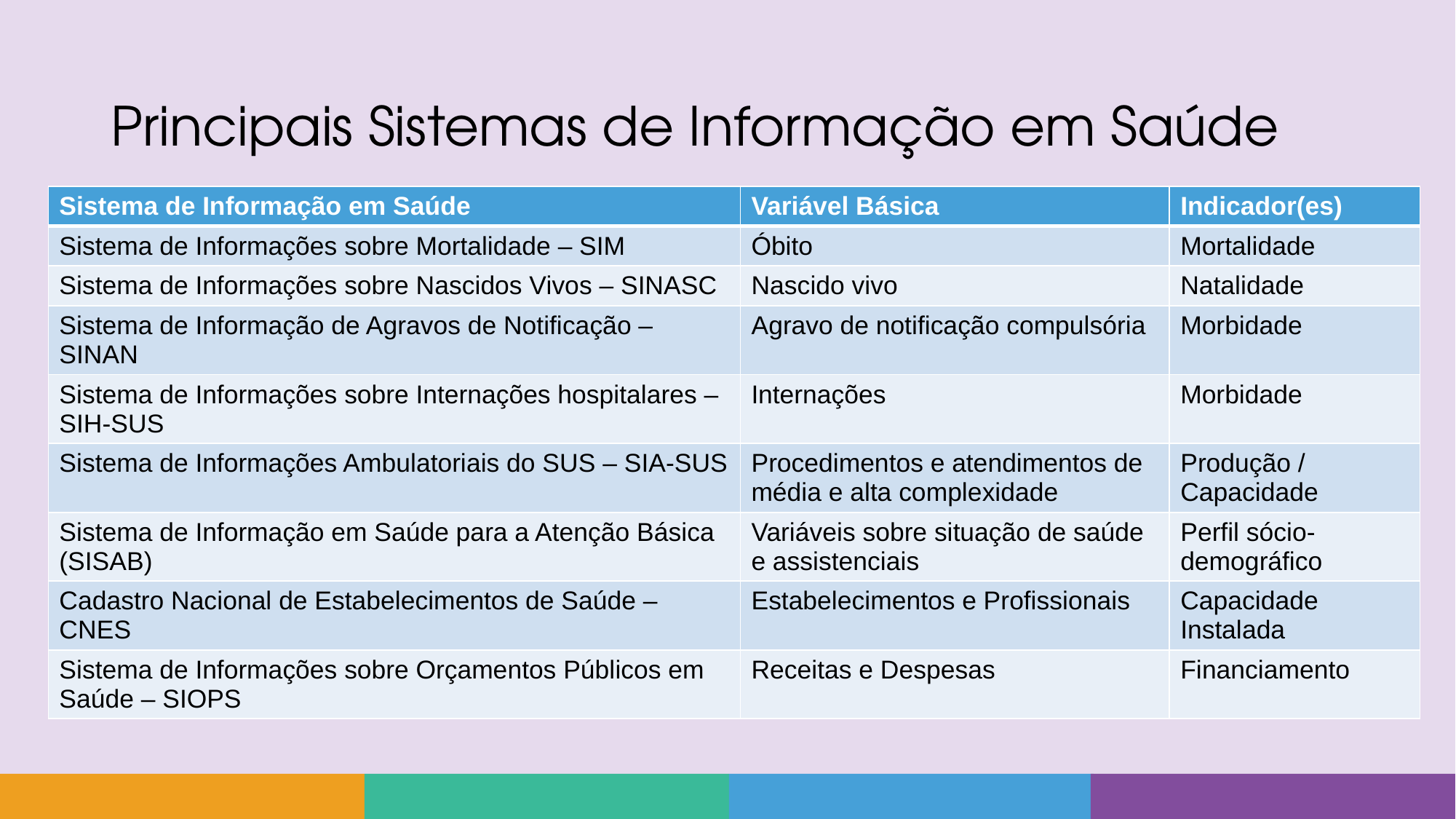

# Principais Sistemas de Informação em Saúde
| Sistema de Informação em Saúde | Variável Básica | Indicador(es) |
| --- | --- | --- |
| Sistema de Informações sobre Mortalidade – SIM | Óbito | Mortalidade |
| Sistema de Informações sobre Nascidos Vivos – SINASC | Nascido vivo | Natalidade |
| Sistema de Informação de Agravos de Notificação – SINAN | Agravo de notificação compulsória | Morbidade |
| Sistema de Informações sobre Internações hospitalares – SIH-SUS | Internações | Morbidade |
| Sistema de Informações Ambulatoriais do SUS – SIA-SUS | Procedimentos e atendimentos de média e alta complexidade | Produção / Capacidade |
| Sistema de Informação em Saúde para a Atenção Básica (SISAB) | Variáveis sobre situação de saúde e assistenciais | Perfil sócio-demográfico |
| Cadastro Nacional de Estabelecimentos de Saúde – CNES | Estabelecimentos e Profissionais | Capacidade Instalada |
| Sistema de Informações sobre Orçamentos Públicos em Saúde – SIOPS | Receitas e Despesas | Financiamento |